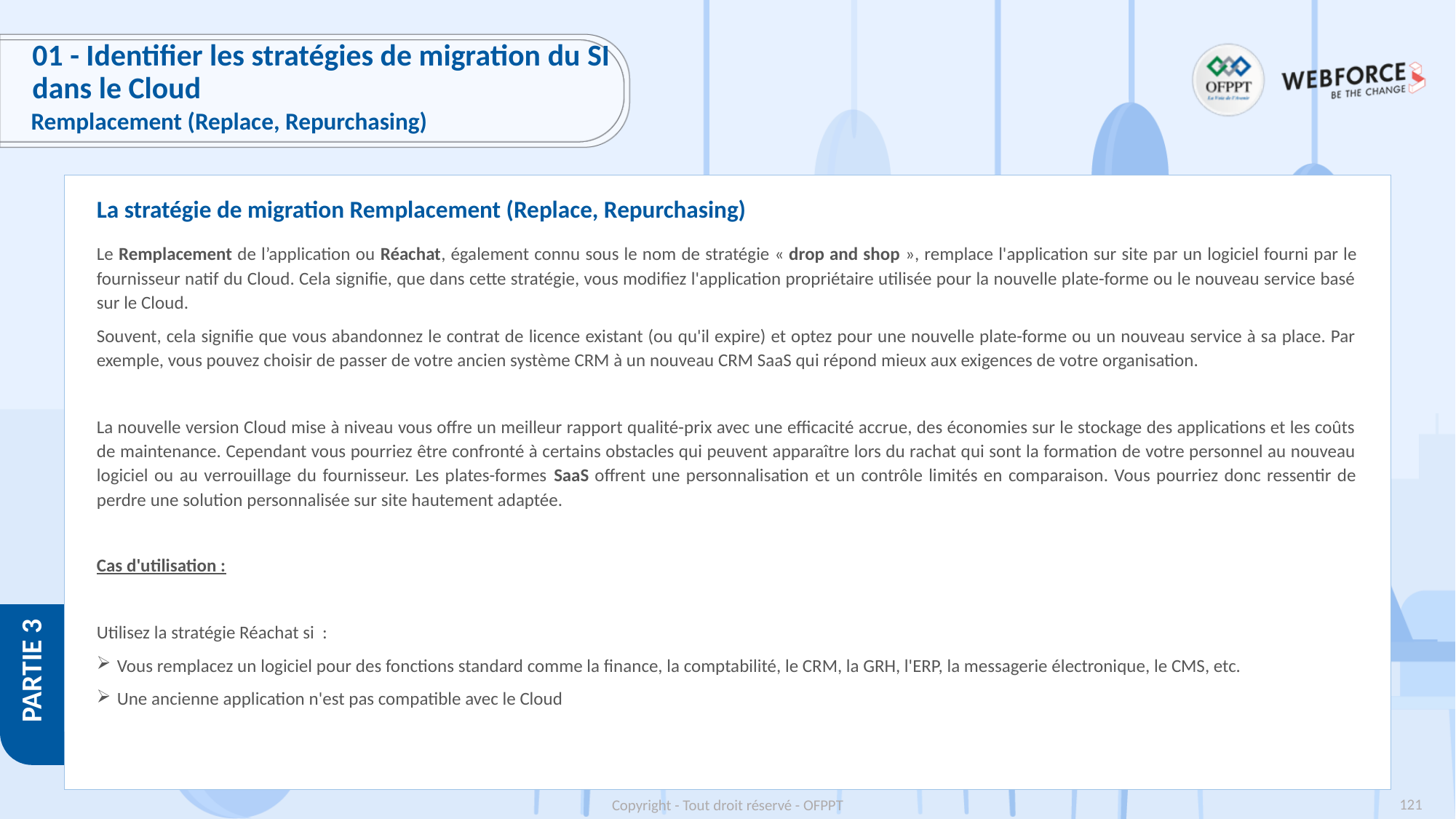

# 01 - Identifier les stratégies de migration du SI dans le Cloud
Remplacement (Replace, Repurchasing)
La stratégie de migration Remplacement (Replace, Repurchasing)
Le Remplacement de l’application ou Réachat, également connu sous le nom de stratégie « drop and shop », remplace l'application sur site par un logiciel fourni par le fournisseur natif du Cloud. Cela signifie, que dans cette stratégie, vous modifiez l'application propriétaire utilisée pour la nouvelle plate-forme ou le nouveau service basé sur le Cloud.
Souvent, cela signifie que vous abandonnez le contrat de licence existant (ou qu'il expire) et optez pour une nouvelle plate-forme ou un nouveau service à sa place. Par exemple, vous pouvez choisir de passer de votre ancien système CRM à un nouveau CRM SaaS qui répond mieux aux exigences de votre organisation.

La nouvelle version Cloud mise à niveau vous offre un meilleur rapport qualité-prix avec une efficacité accrue, des économies sur le stockage des applications et les coûts de maintenance. Cependant vous pourriez être confronté à certains obstacles qui peuvent apparaître lors du rachat qui sont la formation de votre personnel au nouveau logiciel ou au verrouillage du fournisseur. Les plates-formes SaaS offrent une personnalisation et un contrôle limités en comparaison. Vous pourriez donc ressentir de perdre une solution personnalisée sur site hautement adaptée.
Cas d'utilisation :

Utilisez la stratégie Réachat si  :
Vous remplacez un logiciel pour des fonctions standard comme la finance, la comptabilité, le CRM, la GRH, l'ERP, la messagerie électronique, le CMS, etc.
Une ancienne application n'est pas compatible avec le Cloud